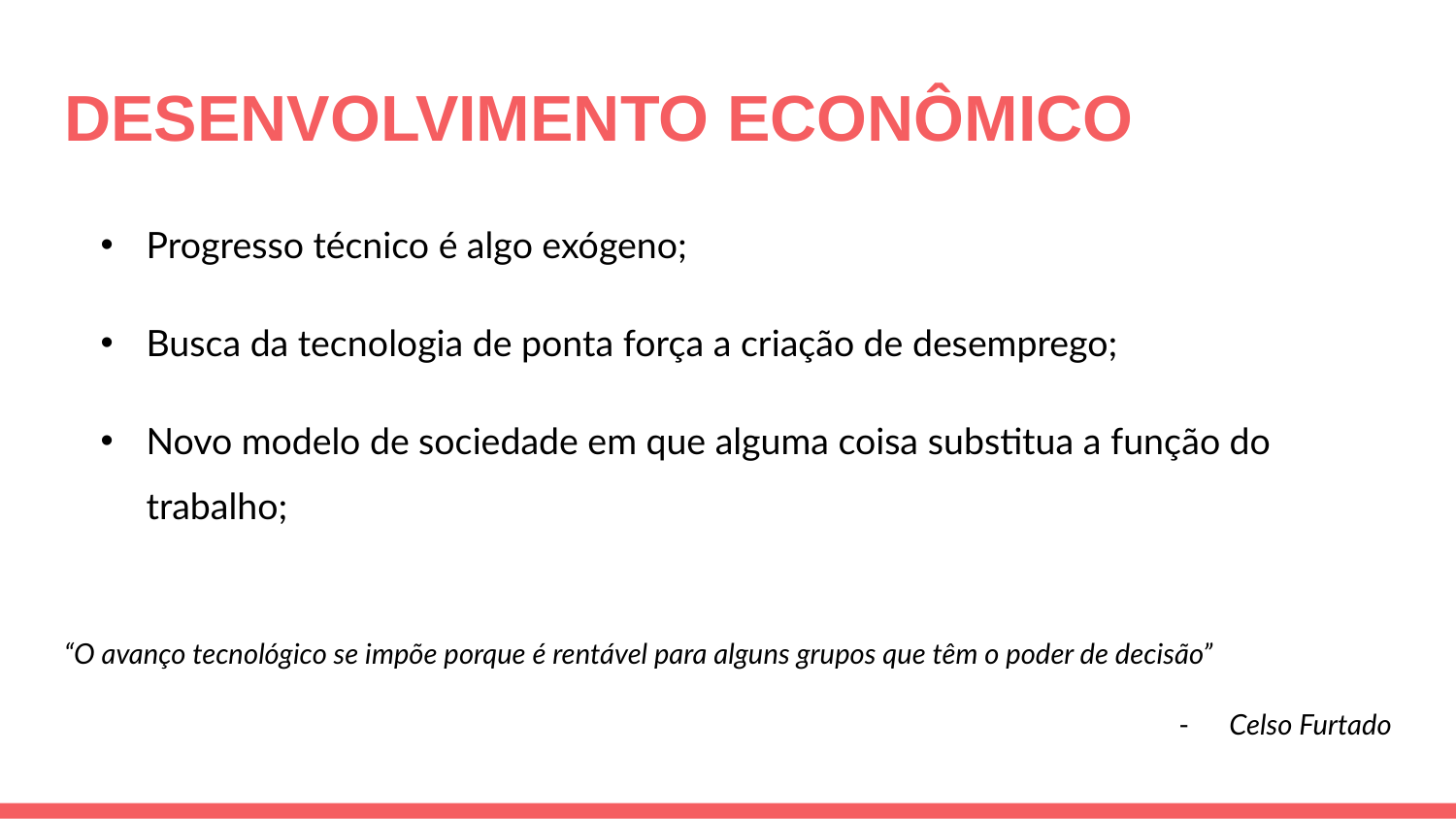

# DESENVOLVIMENTO ECONÔMICO
Progresso técnico é algo exógeno;
Busca da tecnologia de ponta força a criação de desemprego;
Novo modelo de sociedade em que alguma coisa substitua a função do trabalho;

“O avanço tecnológico se impõe porque é rentável para alguns grupos que têm o poder de decisão”
Celso Furtado